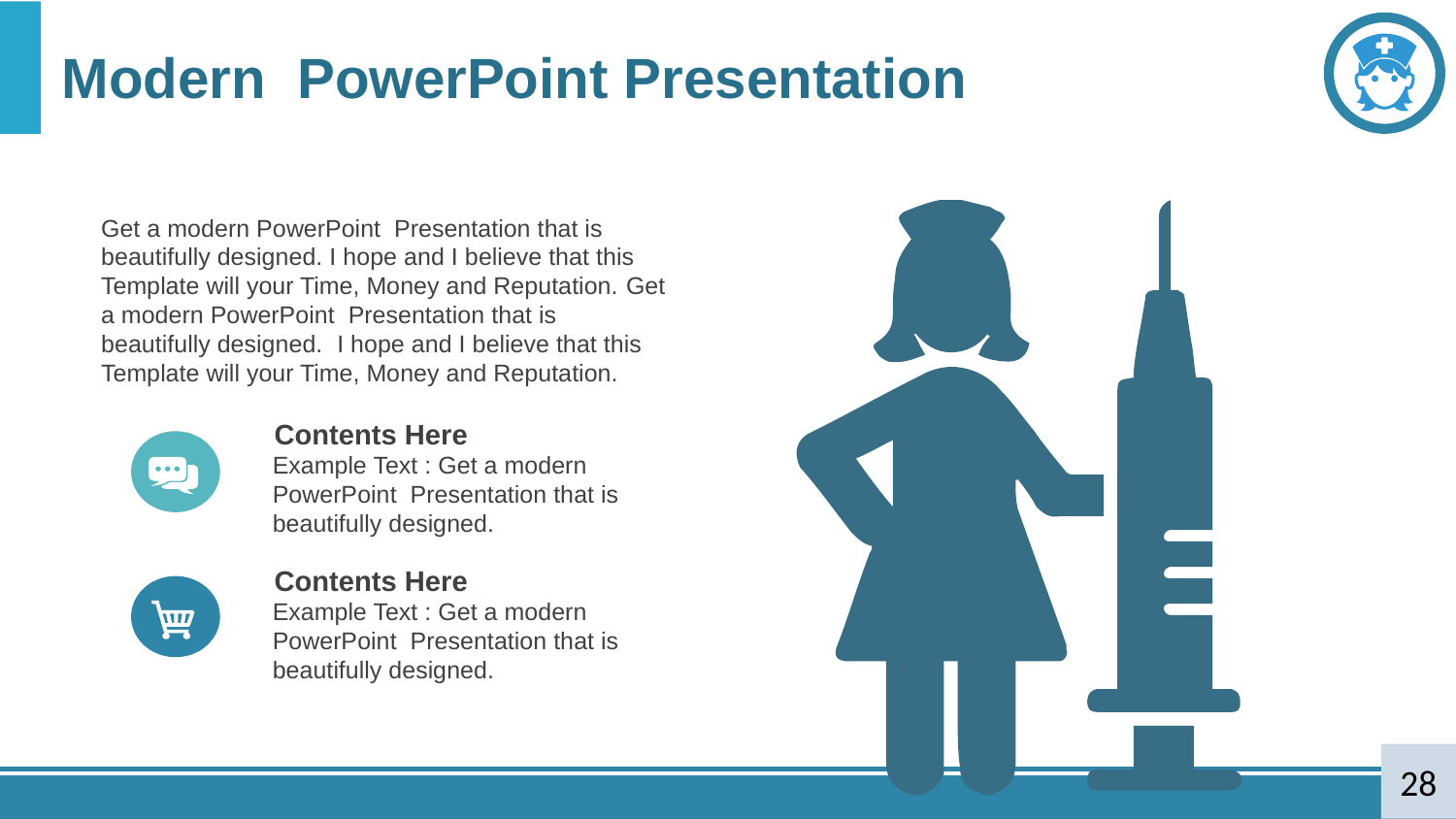

Modern  PowerPoint Presentation

Get a modern PowerPoint  Presentation that is beautifully designed. I hope and I believe that this Template will your Time, Money and Reputation. Get a modern PowerPoint  Presentation that is beautifully designed.  I hope and I believe that this Template will your Time, Money and Reputation.
Contents Here
Example Text : Get a modern PowerPoint  Presentation that is beautifully designed.

Contents Here
Example Text : Get a modern PowerPoint  Presentation that is beautifully designed.

28